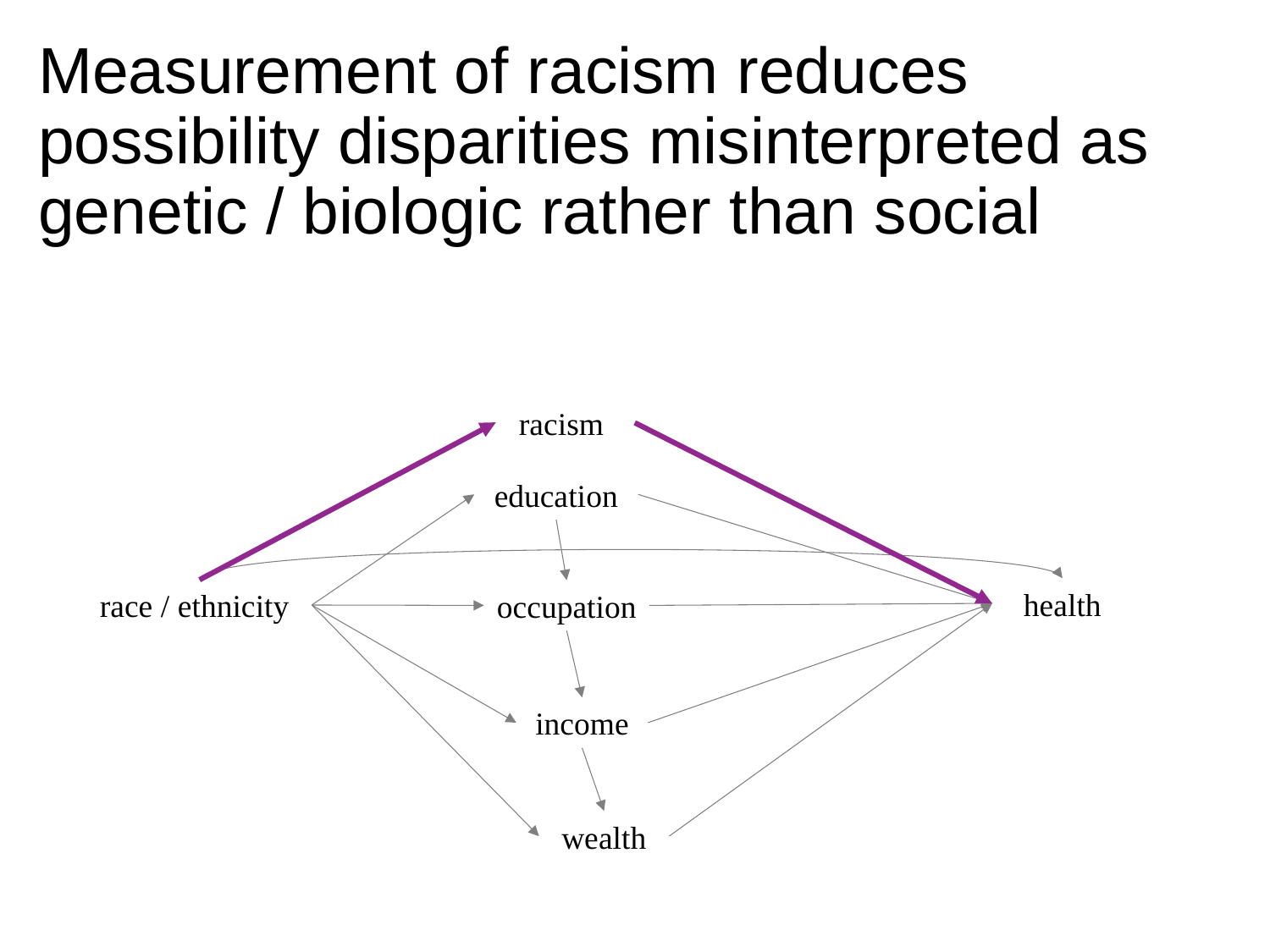

# Measurement of racism reduces possibility disparities misinterpreted as genetic / biologic rather than social
racism
education
occupation
income
wealth
health
race / ethnicity